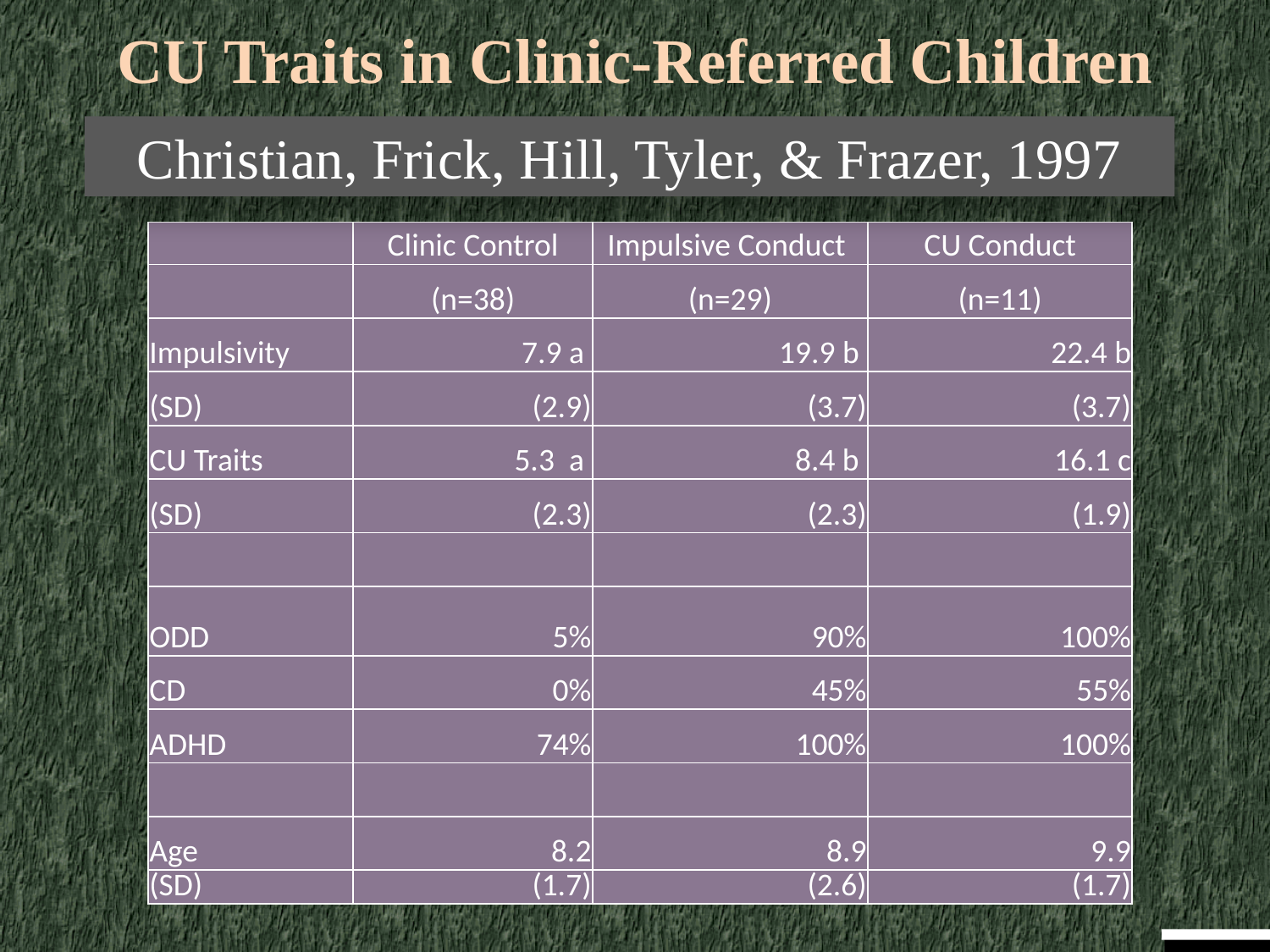

# CU Traits in Clinic-Referred Children
Christian, Frick, Hill, Tyler, & Frazer, 1997
|  | Clinic Control | Impulsive Conduct | CU Conduct |
| --- | --- | --- | --- |
|  | (n=38) | (n=29) | (n=11) |
| Impulsivity | 7.9 a | 19.9 b | 22.4 b |
| (SD) | (2.9) | (3.7) | (3.7) |
| CU Traits | 5.3 a | 8.4 b | 16.1 c |
| (SD) | (2.3) | (2.3) | (1.9) |
|  |  |  |  |
| ODD | 5% | 90% | 100% |
| CD | 0% | 45% | 55% |
| ADHD | 74% | 100% | 100% |
|  |  |  |  |
| Age | 8.2 | 8.9 | 9.9 |
| (SD) | (1.7) | (2.6) | (1.7) |